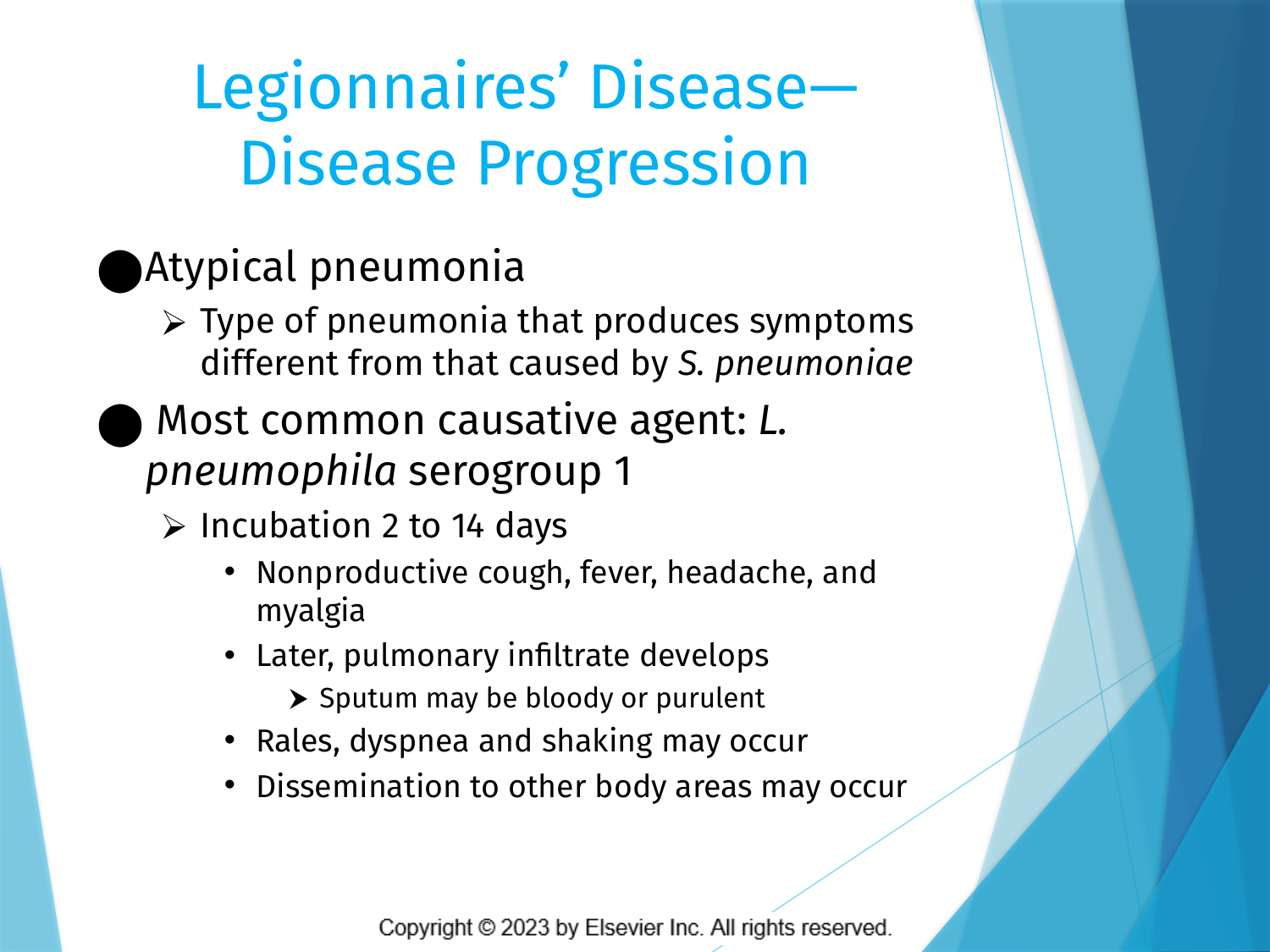

# Legionnaires’ Disease— Disease Progression
Atypical pneumonia
Type of pneumonia that produces symptoms different from that caused by S. pneumoniae
 Most common causative agent: L. pneumophila serogroup 1
Incubation 2 to 14 days
Nonproductive cough, fever, headache, and myalgia
Later, pulmonary infiltrate develops
Sputum may be bloody or purulent
Rales, dyspnea and shaking may occur
Dissemination to other body areas may occur